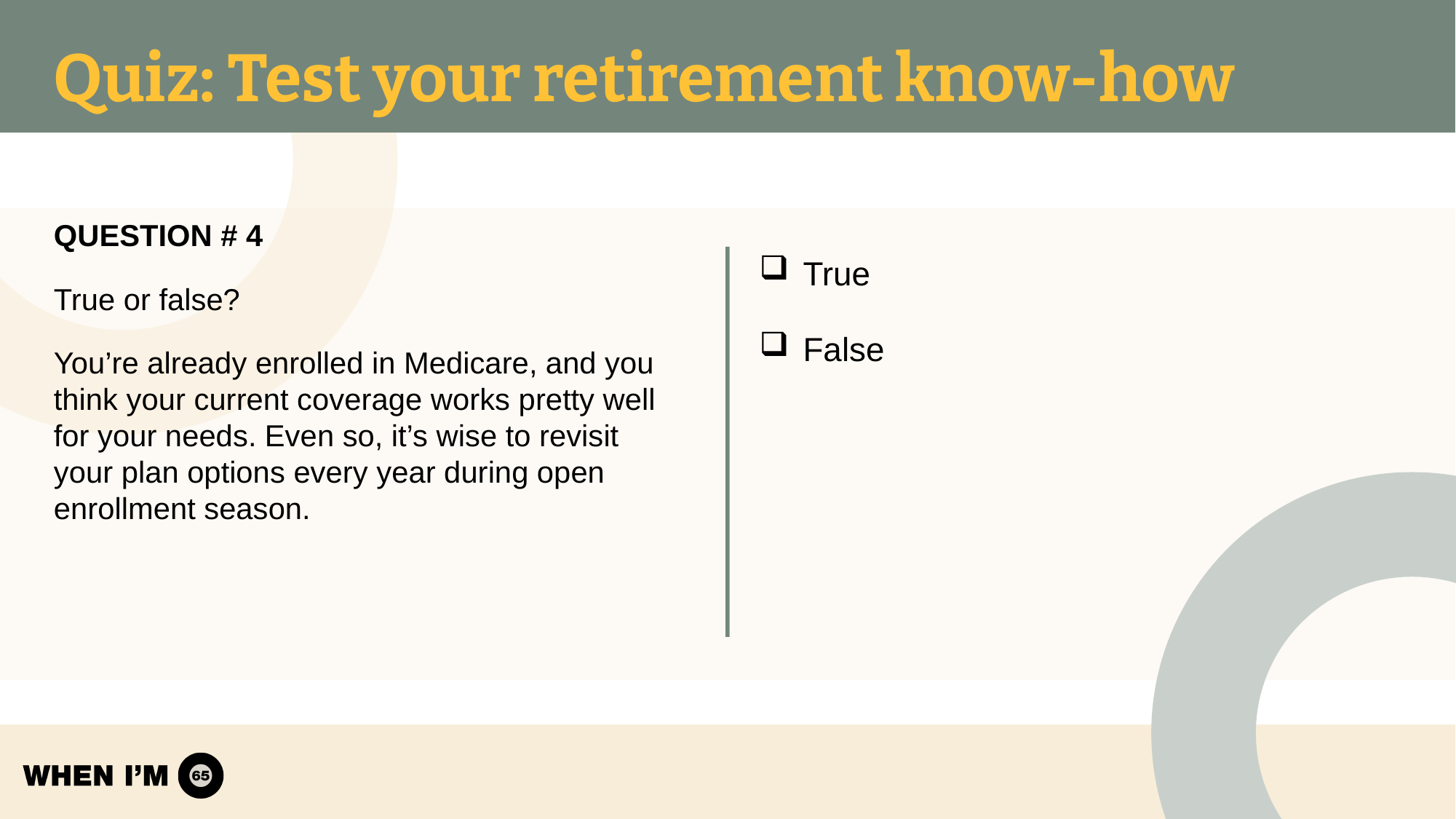

# Quiz: Test your retirement know-how
QUESTION # 4
True or false?
You’re already enrolled in Medicare, and you think your current coverage works pretty well for your needs. Even so, it’s wise to revisit your plan options every year during open enrollment season.
True
False